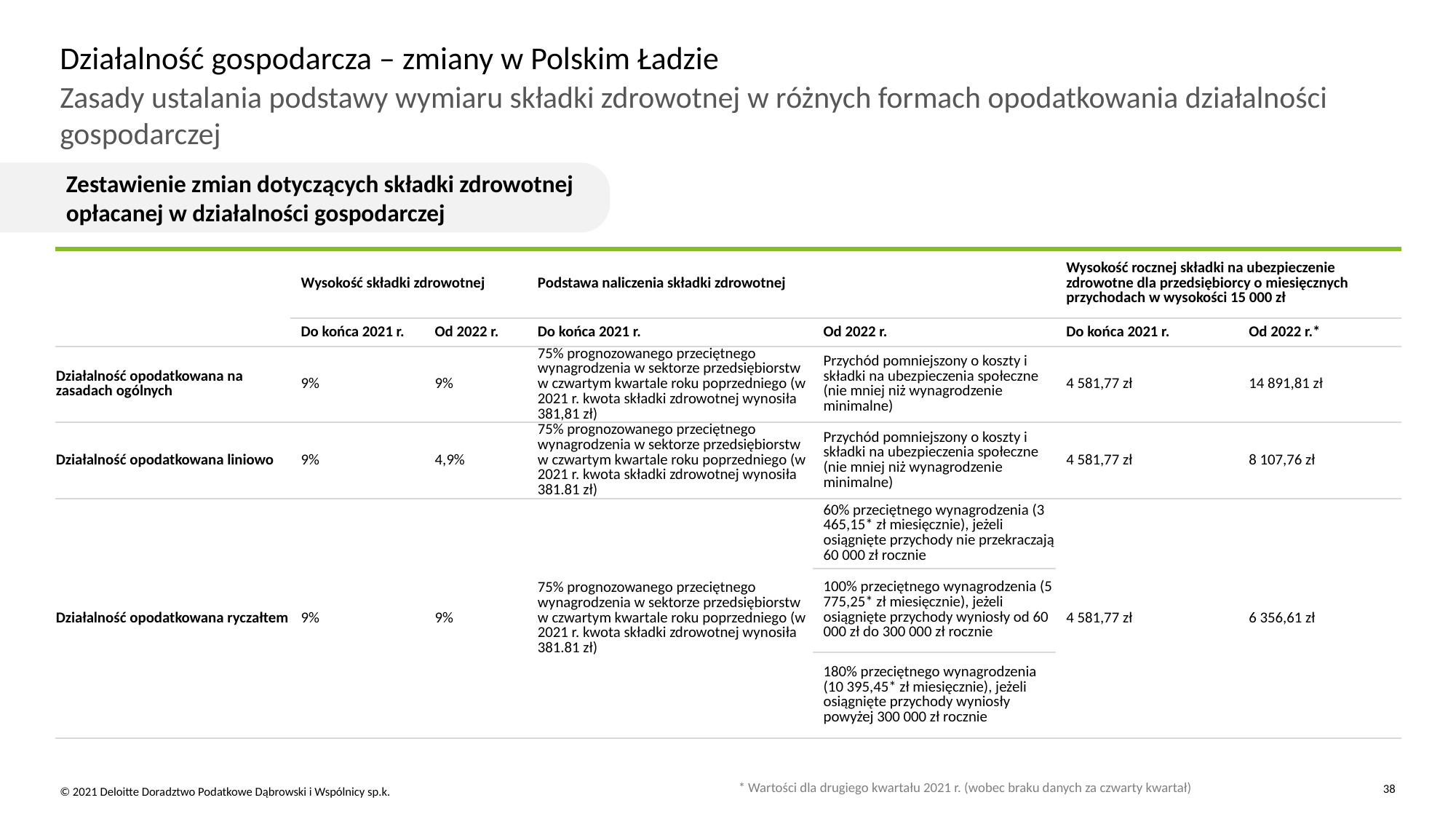

# Działalność gospodarcza – zmiany w Polskim Ładzie
Zasady ustalania podstawy wymiaru składki zdrowotnej w różnych formach opodatkowania działalności gospodarczej

Zestawienie zmian dotyczących składki zdrowotnej opłacanej w działalności gospodarczej
|  | Wysokość składki zdrowotnej |  | Podstawa naliczenia składki zdrowotnej |  | Wysokość rocznej składki na ubezpieczenie zdrowotne dla przedsiębiorcy o miesięcznych przychodach w wysokości 15 000 zł |  |
| --- | --- | --- | --- | --- | --- | --- |
|  | Do końca 2021 r. | Od 2022 r. | Do końca 2021 r. | Od 2022 r. | Do końca 2021 r. | Od 2022 r.\* |
| Działalność opodatkowana na zasadach ogólnych | 9% | 9% | 75% prognozowanego przeciętnego wynagrodzenia w sektorze przedsiębiorstw w czwartym kwartale roku poprzedniego (w 2021 r. kwota składki zdrowotnej wynosiła 381,81 zł) | Przychód pomniejszony o koszty i składki na ubezpieczenia społeczne (nie mniej niż wynagrodzenie minimalne) | 4 581,77 zł | 14 891,81 zł |
| Działalność opodatkowana liniowo | 9% | 4,9% | 75% prognozowanego przeciętnego wynagrodzenia w sektorze przedsiębiorstw w czwartym kwartale roku poprzedniego (w 2021 r. kwota składki zdrowotnej wynosiła 381.81 zł) | Przychód pomniejszony o koszty i składki na ubezpieczenia społeczne (nie mniej niż wynagrodzenie minimalne) | 4 581,77 zł | 8 107,76 zł |
| Działalność opodatkowana ryczałtem | 9% | 9% | 75% prognozowanego przeciętnego wynagrodzenia w sektorze przedsiębiorstw w czwartym kwartale roku poprzedniego (w 2021 r. kwota składki zdrowotnej wynosiła 381.81 zł) | 60% przeciętnego wynagrodzenia (3 465,15\* zł miesięcznie), jeżeli osiągnięte przychody nie przekraczają 60 000 zł rocznie | 4 581,77 zł | 6 356,61 zł |
|  |  |  |  | 100% przeciętnego wynagrodzenia (5 775,25\* zł miesięcznie), jeżeli osiągnięte przychody wyniosły od 60 000 zł do 300 000 zł rocznie |  |  |
|  |  |  |  | 180% przeciętnego wynagrodzenia (10 395,45\* zł miesięcznie), jeżeli osiągnięte przychody wyniosły powyżej 300 000 zł rocznie |  |  |
* Wartości dla drugiego kwartału 2021 r. (wobec braku danych za czwarty kwartał)